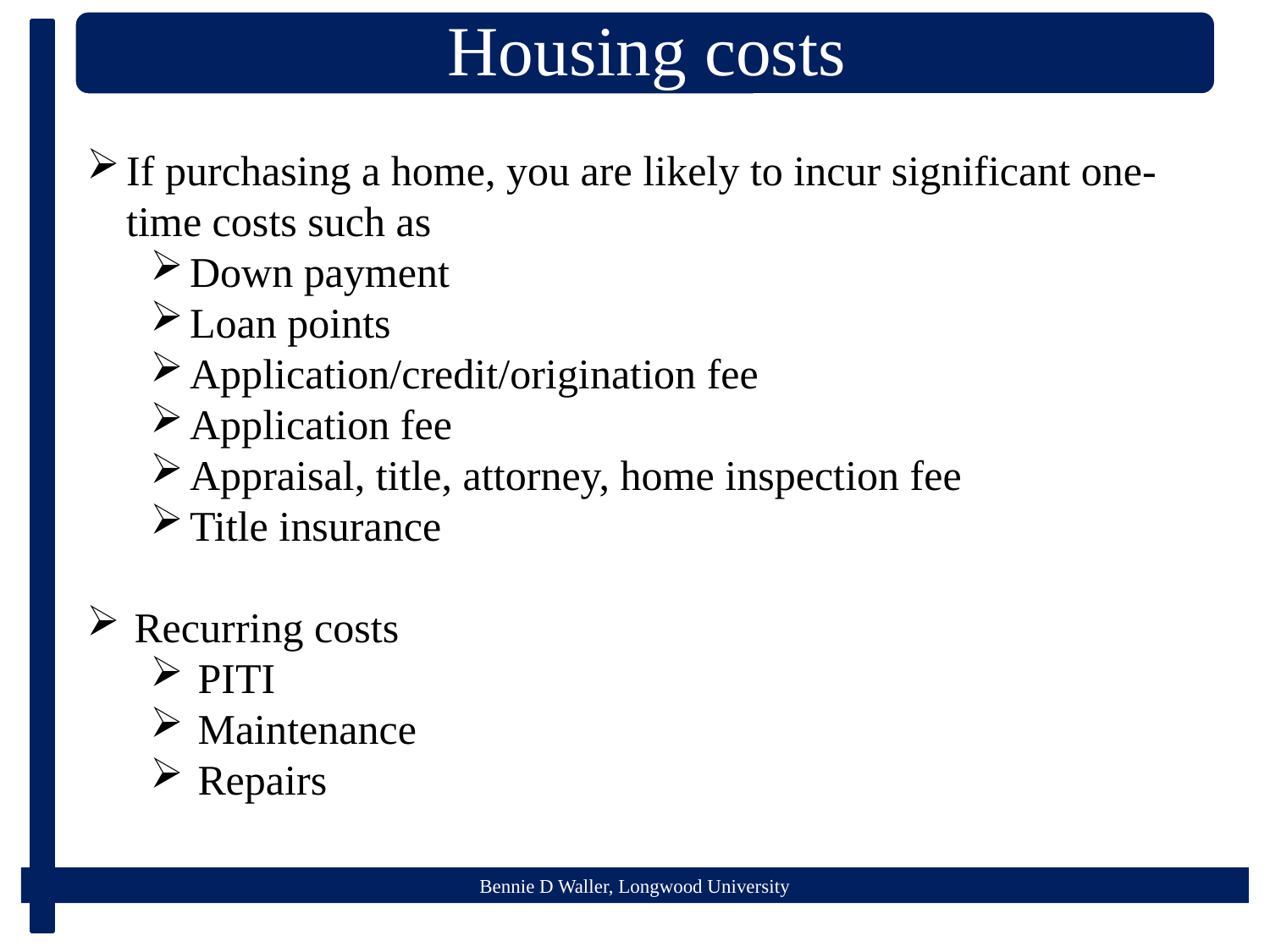

Housing costs
If purchasing a home, you are likely to incur significant one-time costs such as
Down payment
Loan points
Application/credit/origination fee
Application fee
Appraisal, title, attorney, home inspection fee
Title insurance

Recurring costs
PITI
Maintenance
Repairs